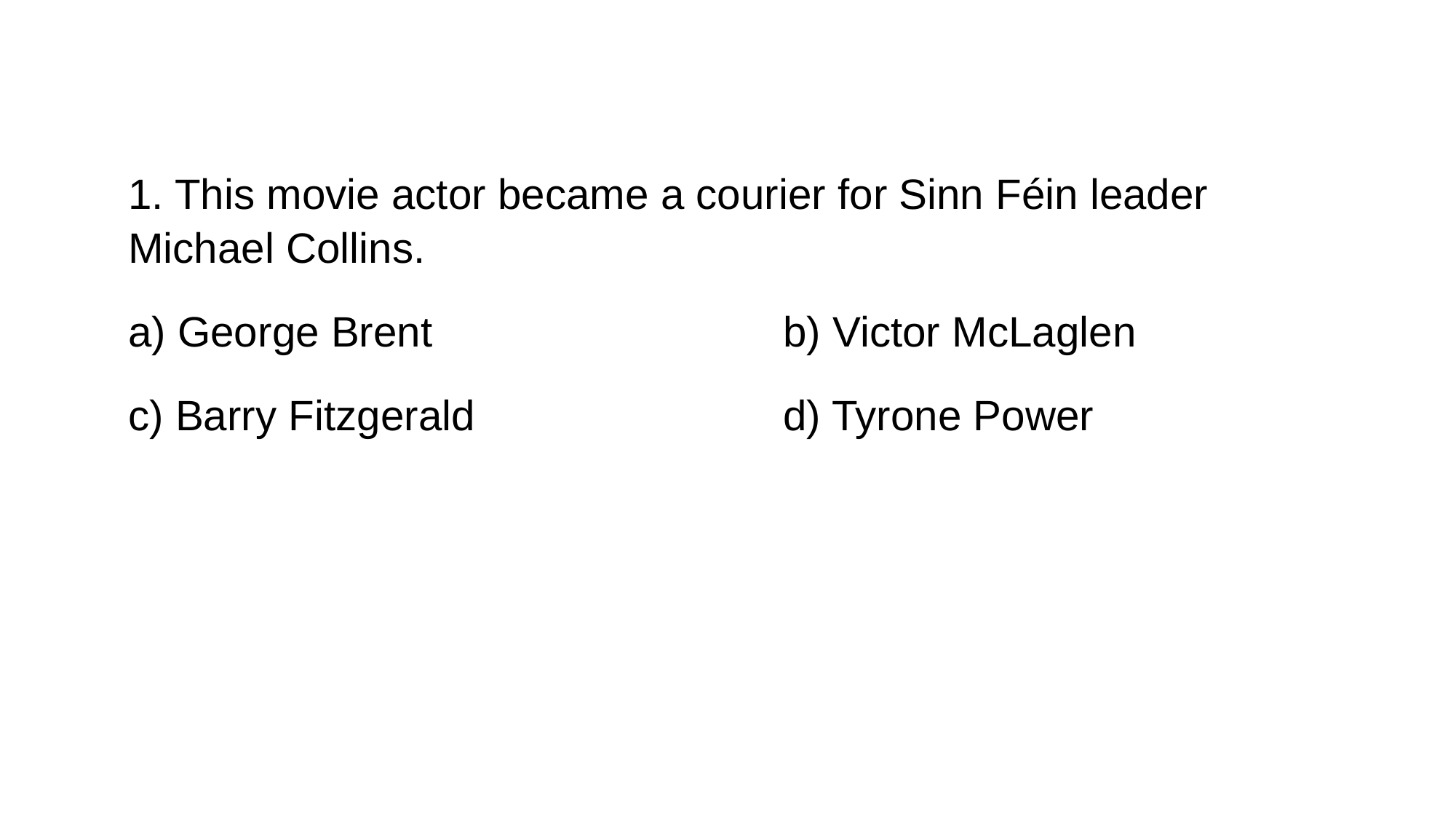

1. This movie actor became a courier for Sinn Féin leader Michael Collins.
a) George Brent	      			b) Victor McLaglen
c) Barry Fitzgerald			d) Tyrone Power